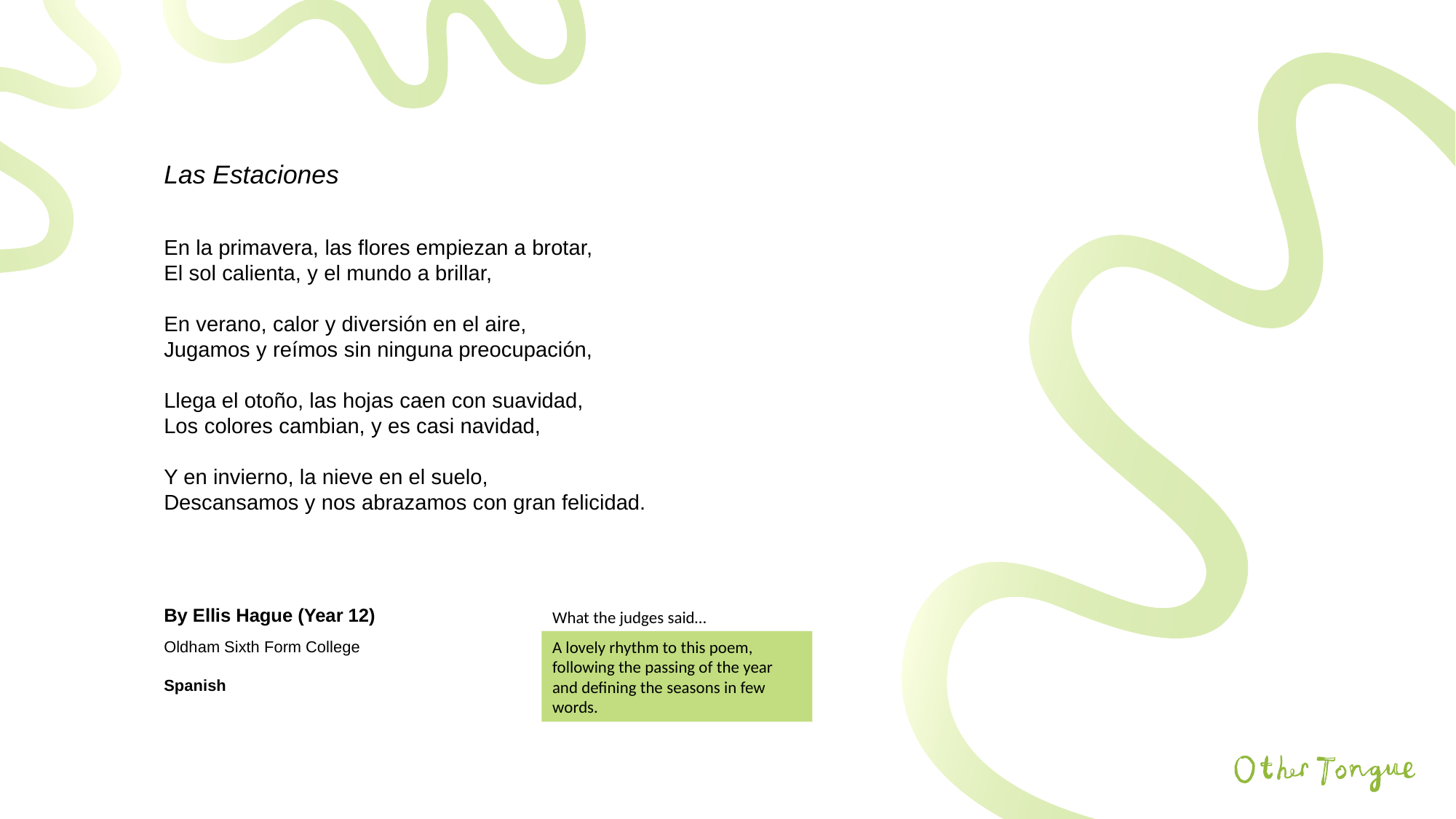

Las Estaciones
En la primavera, las flores empiezan a brotar,
El sol calienta, y el mundo a brillar,

En verano, calor y diversión en el aire,
Jugamos y reímos sin ninguna preocupación,

Llega el otoño, las hojas caen con suavidad,
Los colores cambian, y es casi navidad,

Y en invierno, la nieve en el suelo,
Descansamos y nos abrazamos con gran felicidad.
By Ellis Hague (Year 12)
What the judges said…
A lovely rhythm to this poem, following the passing of the year and defining the seasons in few words.
Oldham Sixth Form College

Spanish